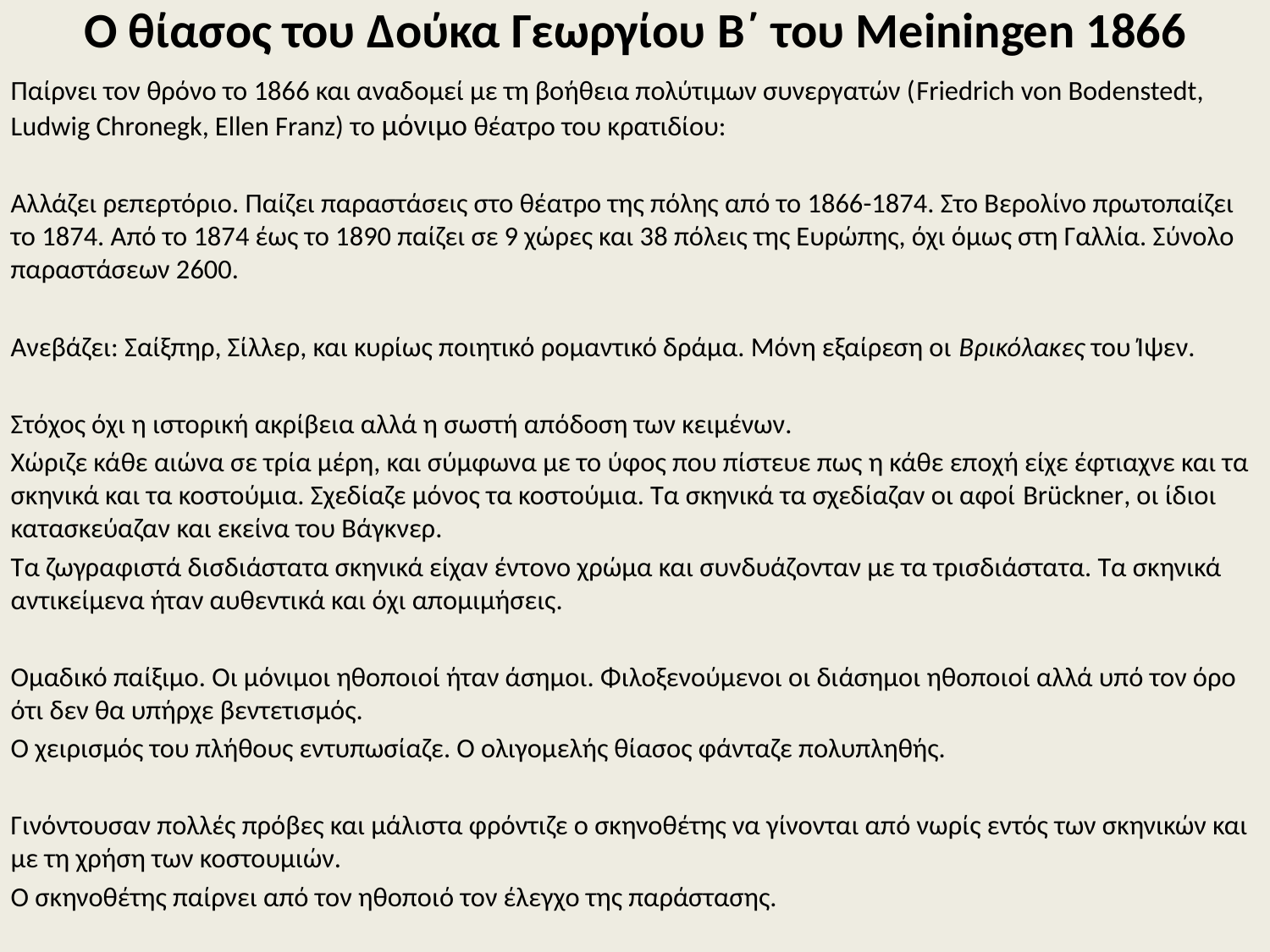

# Ο θίασος του Δούκα Γεωργίου Β΄ του Meiningen 1866
Παίρνει τον θρόνο το 1866 και αναδομεί με τη βοήθεια πολύτιμων συνεργατών (Friedrich von Bodenstedt, Ludwig Chronegk, Ellen Franz) το μόνιμο θέατρο του κρατιδίου:

Αλλάζει ρεπερτόριο. Παίζει παραστάσεις στο θέατρο της πόλης από το 1866-1874. Στο Βερολίνο πρωτοπαίζει το 1874. Από το 1874 έως το 1890 παίζει σε 9 χώρες και 38 πόλεις της Ευρώπης, όχι όμως στη Γαλλία. Σύνολο παραστάσεων 2600.

Ανεβάζει: Σαίξπηρ, Σίλλερ, και κυρίως ποιητικό ρομαντικό δράμα. Μόνη εξαίρεση οι Βρικόλακες του Ίψεν.

Στόχος όχι η ιστορική ακρίβεια αλλά η σωστή απόδοση των κειμένων.
Χώριζε κάθε αιώνα σε τρία μέρη, και σύμφωνα με το ύφος που πίστευε πως η κάθε εποχή είχε έφτιαχνε και τα σκηνικά και τα κοστούμια. Σχεδίαζε μόνος τα κοστούμια. Τα σκηνικά τα σχεδίαζαν οι αφοί Brückner, οι ίδιοι κατασκεύαζαν και εκείνα του Βάγκνερ.
Τα ζωγραφιστά δισδιάστατα σκηνικά είχαν έντονο χρώμα και συνδυάζονταν με τα τρισδιάστατα. Τα σκηνικά αντικείμενα ήταν αυθεντικά και όχι απομιμήσεις.

Ομαδικό παίξιμο. Οι μόνιμοι ηθοποιοί ήταν άσημοι. Φιλοξενούμενοι οι διάσημοι ηθοποιοί αλλά υπό τον όρο ότι δεν θα υπήρχε βεντετισμός.
Ο χειρισμός του πλήθους εντυπωσίαζε. Ο ολιγομελής θίασος φάνταζε πολυπληθής.

Γινόντουσαν πολλές πρόβες και μάλιστα φρόντιζε ο σκηνοθέτης να γίνονται από νωρίς εντός των σκηνικών και με τη χρήση των κοστουμιών.
Ο σκηνοθέτης παίρνει από τον ηθοποιό τον έλεγχο της παράστασης.